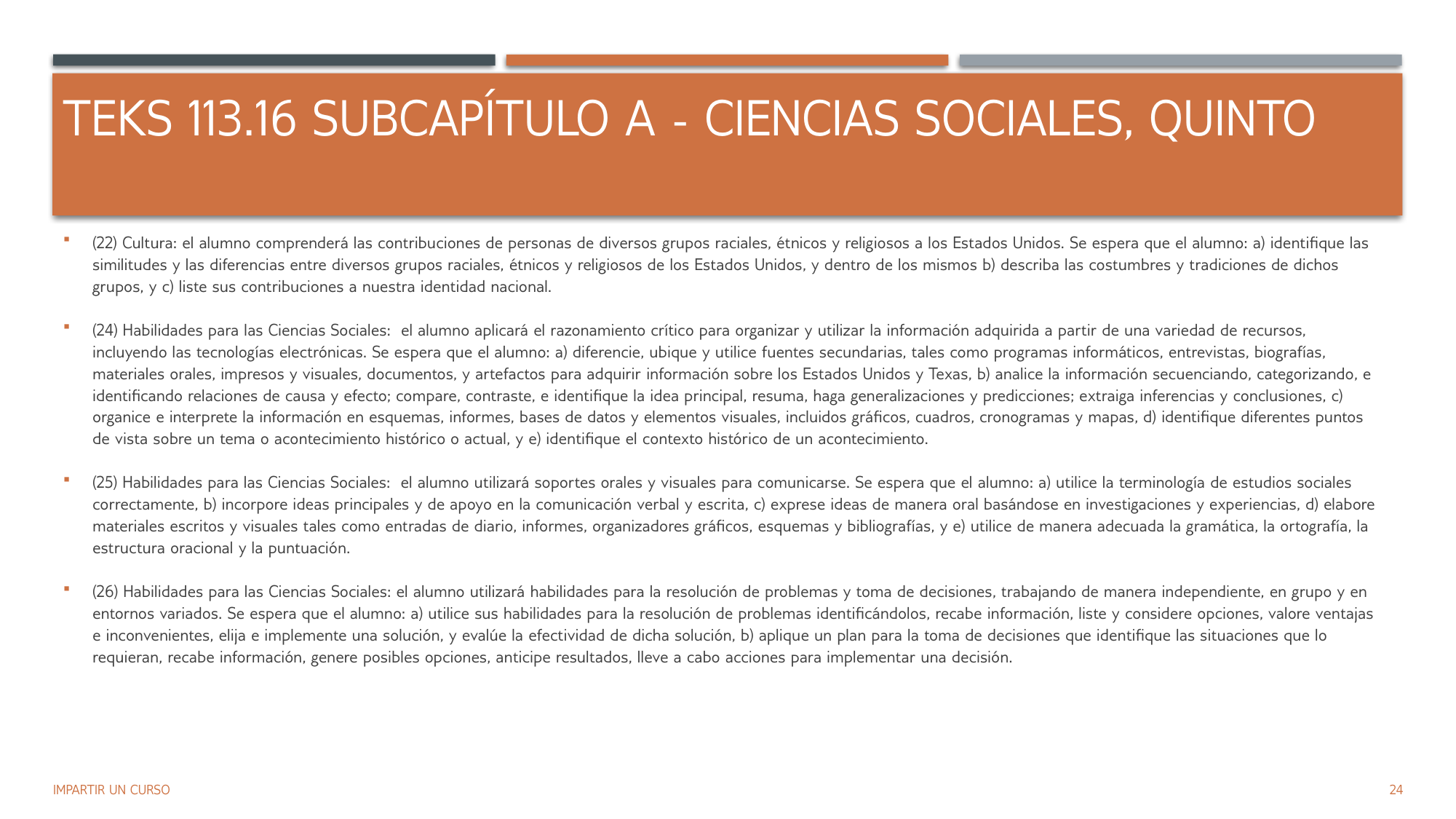

# TEKS 113.16 Subcapítulo A - Ciencias Sociales, quinto

(22) Cultura: el alumno comprenderá las contribuciones de personas de diversos grupos raciales, étnicos y religiosos a los Estados Unidos. Se espera que el alumno: a) identifique las similitudes y las diferencias entre diversos grupos raciales, étnicos y religiosos de los Estados Unidos, y dentro de los mismos b) describa las costumbres y tradiciones de dichos grupos, y c) liste sus contribuciones a nuestra identidad nacional.

(24) Habilidades para las Ciencias Sociales:  el alumno aplicará el razonamiento crítico para organizar y utilizar la información adquirida a partir de una variedad de recursos, incluyendo las tecnologías electrónicas. Se espera que el alumno: a) diferencie, ubique y utilice fuentes secundarias, tales como programas informáticos, entrevistas, biografías, materiales orales, impresos y visuales, documentos, y artefactos para adquirir información sobre los Estados Unidos y Texas, b) analice la información secuenciando, categorizando, e identificando relaciones de causa y efecto; compare, contraste, e identifique la idea principal, resuma, haga generalizaciones y predicciones; extraiga inferencias y conclusiones, c) organice e interprete la información en esquemas, informes, bases de datos y elementos visuales, incluidos gráficos, cuadros, cronogramas y mapas, d) identifique diferentes puntos de vista sobre un tema o acontecimiento histórico o actual, y e) identifique el contexto histórico de un acontecimiento.

(25) Habilidades para las Ciencias Sociales:  el alumno utilizará soportes orales y visuales para comunicarse. Se espera que el alumno: a) utilice la terminología de estudios sociales correctamente, b) incorpore ideas principales y de apoyo en la comunicación verbal y escrita, c) exprese ideas de manera oral basándose en investigaciones y experiencias, d) elabore materiales escritos y visuales tales como entradas de diario, informes, organizadores gráficos, esquemas y bibliografías, y e) utilice de manera adecuada la gramática, la ortografía, la estructura oracional y la puntuación.

(26) Habilidades para las Ciencias Sociales: el alumno utilizará habilidades para la resolución de problemas y toma de decisiones, trabajando de manera independiente, en grupo y en entornos variados. Se espera que el alumno: a) utilice sus habilidades para la resolución de problemas identificándolos, recabe información, liste y considere opciones, valore ventajas e inconvenientes, elija e implemente una solución, y evalúe la efectividad de dicha solución, b) aplique un plan para la toma de decisiones que identifique las situaciones que lo requieran, recabe información, genere posibles opciones, anticipe resultados, lleve a cabo acciones para implementar una decisión.

Impartir un curso
24